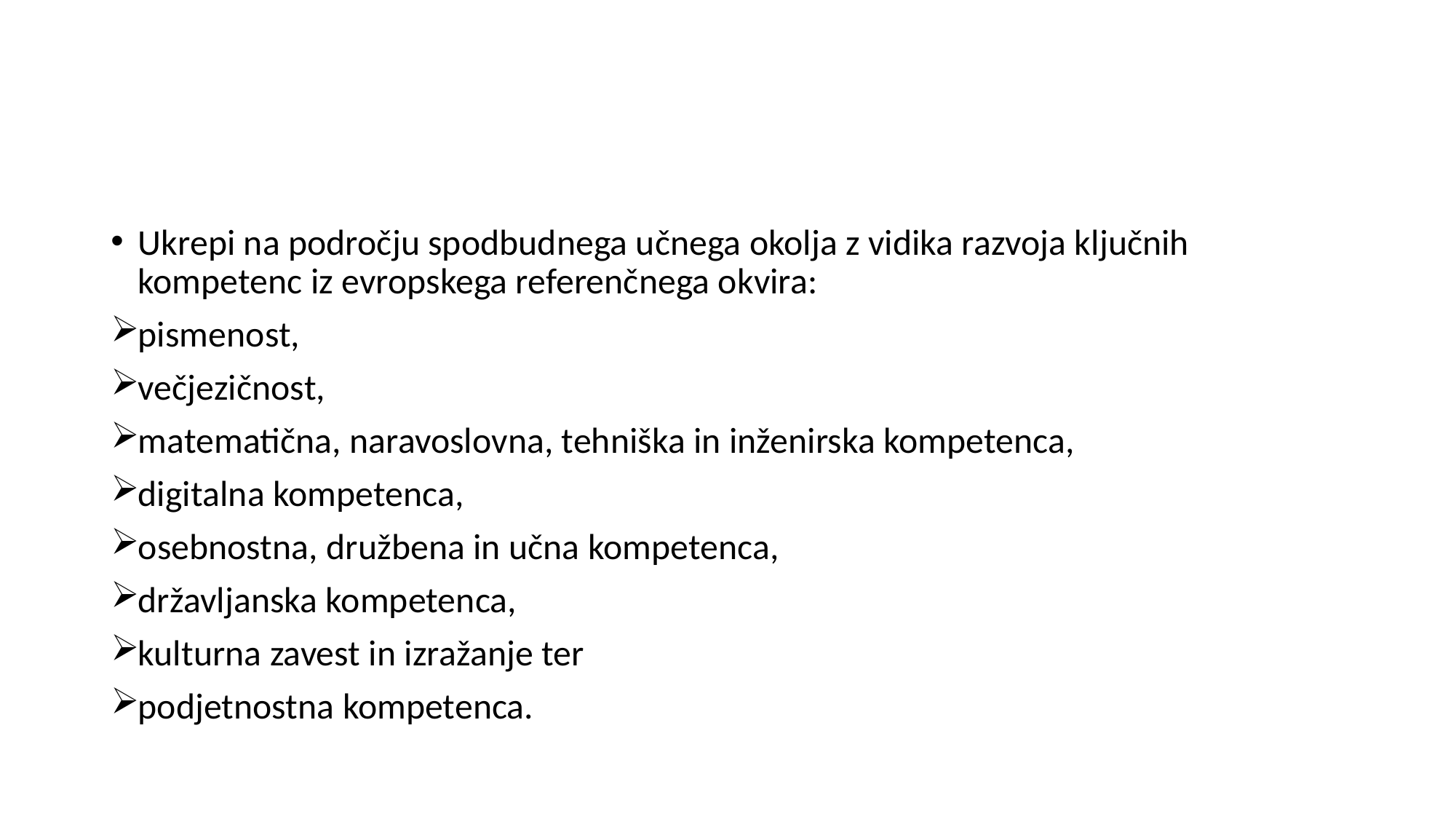

#
Ukrepi na področju spodbudnega učnega okolja z vidika razvoja ključnih kompetenc iz evropskega referenčnega okvira:
pismenost,
večjezičnost,
matematična, naravoslovna, tehniška in inženirska kompetenca,
digitalna kompetenca,
osebnostna, družbena in učna kompetenca,
državljanska kompetenca,
kulturna zavest in izražanje ter
podjetnostna kompetenca.